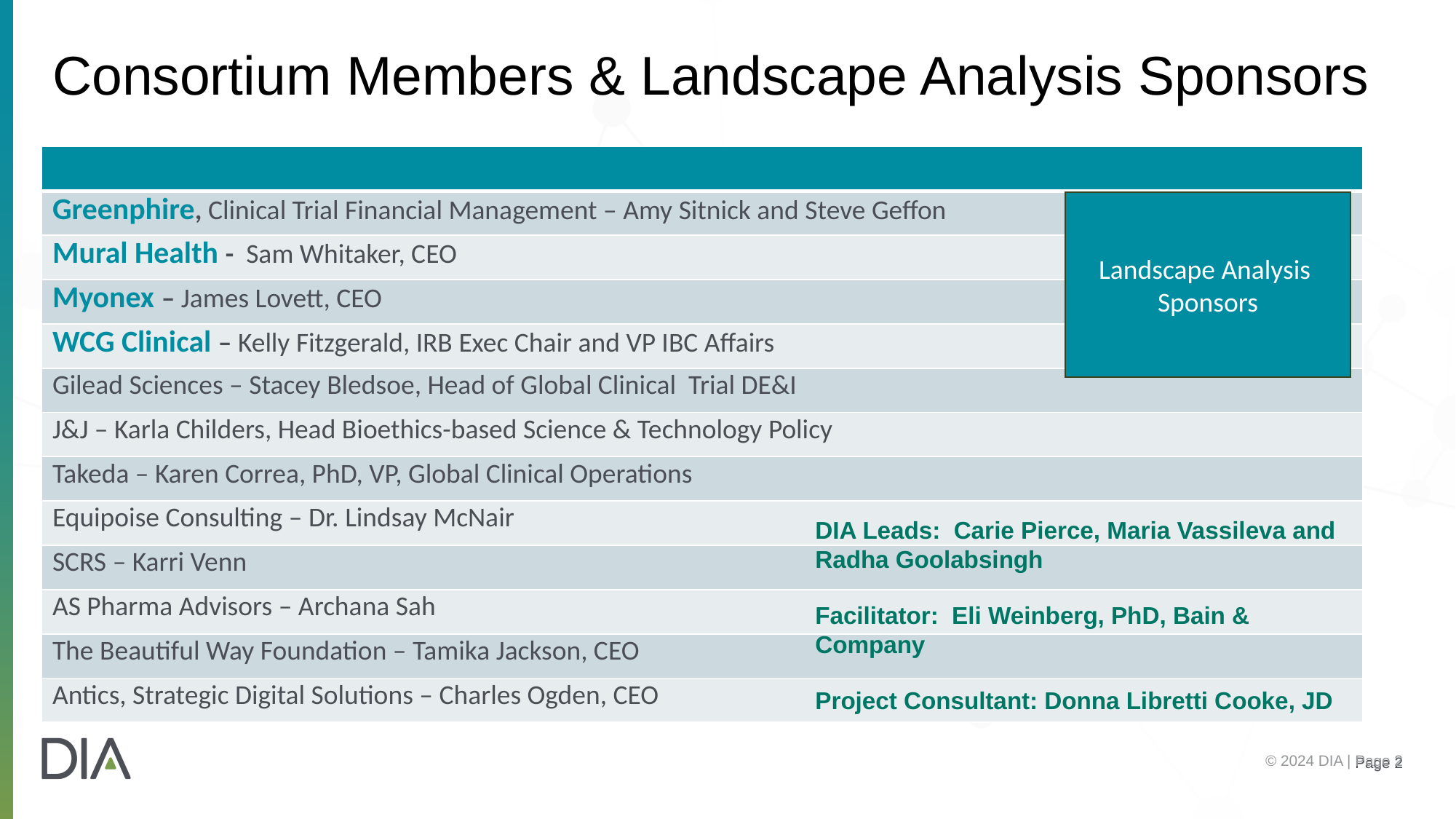

# Consortium Members & Landscape Analysis Sponsors
|  |
| --- |
| Greenphire, Clinical Trial Financial Management – Amy Sitnick and Steve Geffon |
| Mural Health - Sam Whitaker, CEO |
| Myonex – James Lovett, CEO |
| WCG Clinical – Kelly Fitzgerald, IRB Exec Chair and VP IBC Affairs |
| Gilead Sciences – Stacey Bledsoe, Head of Global Clinical Trial DE&I |
| J&J – Karla Childers, Head Bioethics-based Science & Technology Policy |
| Takeda – Karen Correa, PhD, VP, Global Clinical Operations |
| Equipoise Consulting – Dr. Lindsay McNair |
| SCRS – Karri Venn |
| AS Pharma Advisors – Archana Sah |
| The Beautiful Way Foundation – Tamika Jackson, CEO |
| Antics, Strategic Digital Solutions – Charles Ogden, CEO |
Landscape Analysis
Sponsors
DIA Leads:  Carie Pierce, Maria Vassileva and Radha Goolabsingh
Facilitator:  Eli Weinberg, PhD, Bain & Company
Project Consultant: Donna Libretti Cooke, JD
© 2024 DIA | Page 2